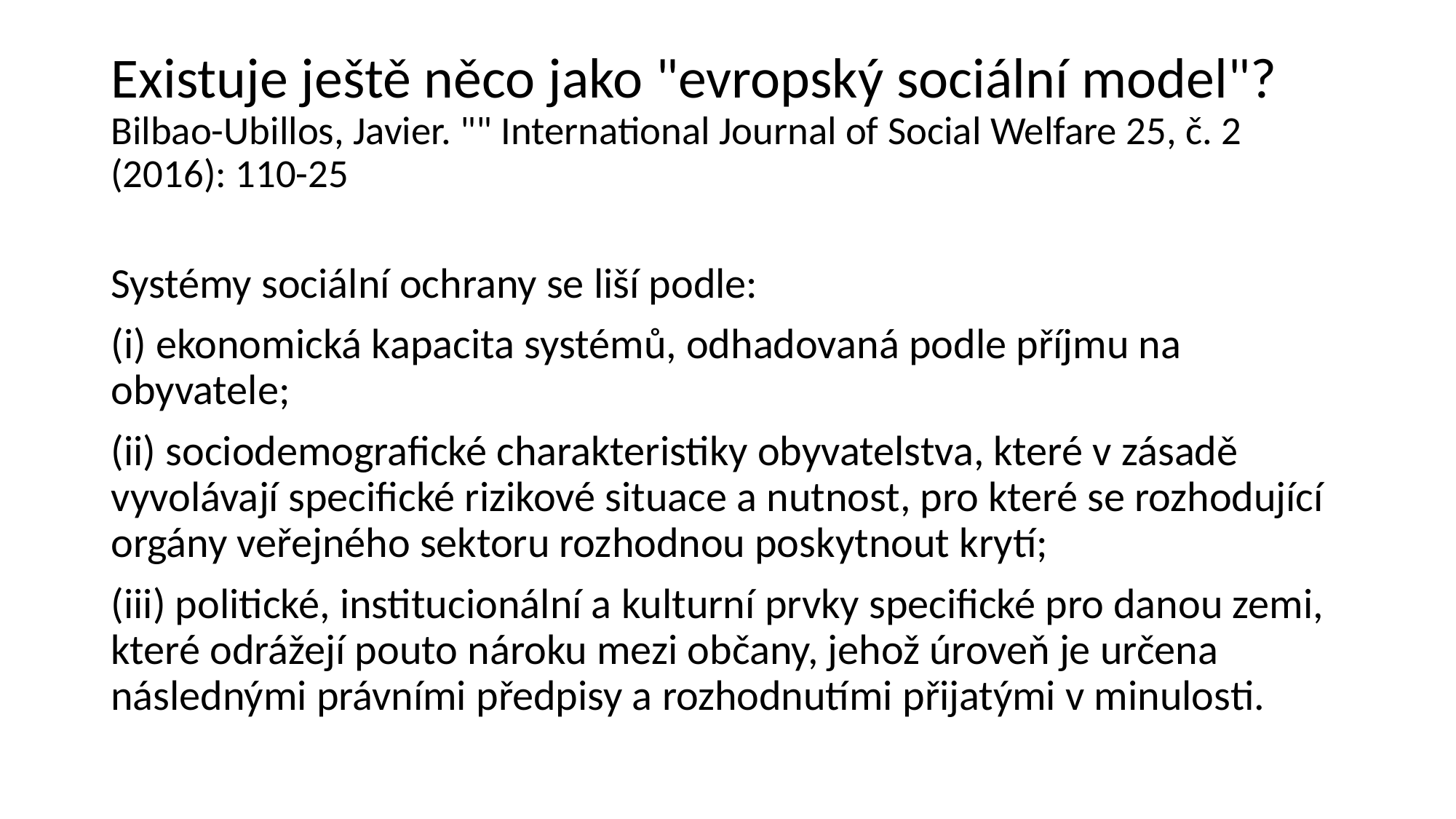

# Existuje ještě něco jako "evropský sociální model"? Bilbao-Ubillos, Javier. "" International Journal of Social Welfare 25, č. 2 (2016): 110-25
Systémy sociální ochrany se liší podle:
(i) ekonomická kapacita systémů, odhadovaná podle příjmu na obyvatele;
(ii) sociodemografické charakteristiky obyvatelstva, které v zásadě vyvolávají specifické rizikové situace a nutnost, pro které se rozhodující orgány veřejného sektoru rozhodnou poskytnout krytí;
(iii) politické, institucionální a kulturní prvky specifické pro danou zemi, které odrážejí pouto nároku mezi občany, jehož úroveň je určena následnými právními předpisy a rozhodnutími přijatými v minulosti.